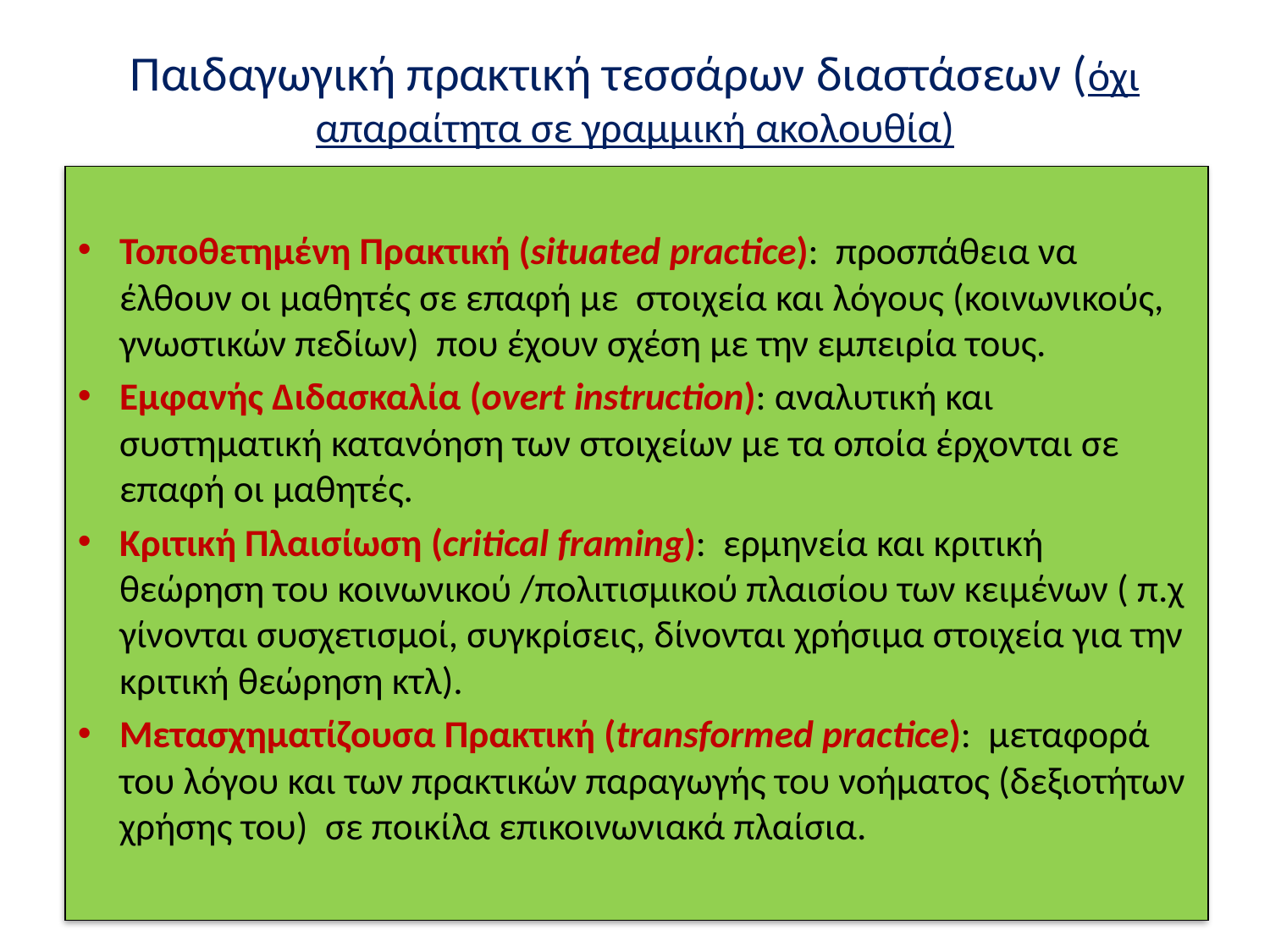

# Παιδαγωγική πρακτική τεσσάρων διαστάσεων (όχι απαραίτητα σε γραμμική ακολουθία)

Τοποθετημένη Πρακτική (situated practice):  προσπάθεια να έλθουν οι μαθητές σε επαφή με  στοιχεία και λόγους (κοινωνικούς, γνωστικών πεδίων)  που έχουν σχέση με την εμπειρία τους.
Εμφανής Διδασκαλία (overt instruction): αναλυτική και συστηματική κατανόηση των στοιχείων με τα οποία έρχονται σε επαφή οι μαθητές.
Κριτική Πλαισίωση (critical framing):  ερμηνεία και κριτική θεώρηση του κοινωνικού /πολιτισμικού πλαισίου των κειμένων ( π.χ γίνονται συσχετισμοί, συγκρίσεις, δίνονται χρήσιμα στοιχεία για την κριτική θεώρηση κτλ).
Μετασχηματίζουσα Πρακτική (transformed practice):  μεταφορά του λόγου και των πρακτικών παραγωγής του νοήματος (δεξιοτήτων χρήσης του)  σε ποικίλα επικοινωνιακά πλαίσια.